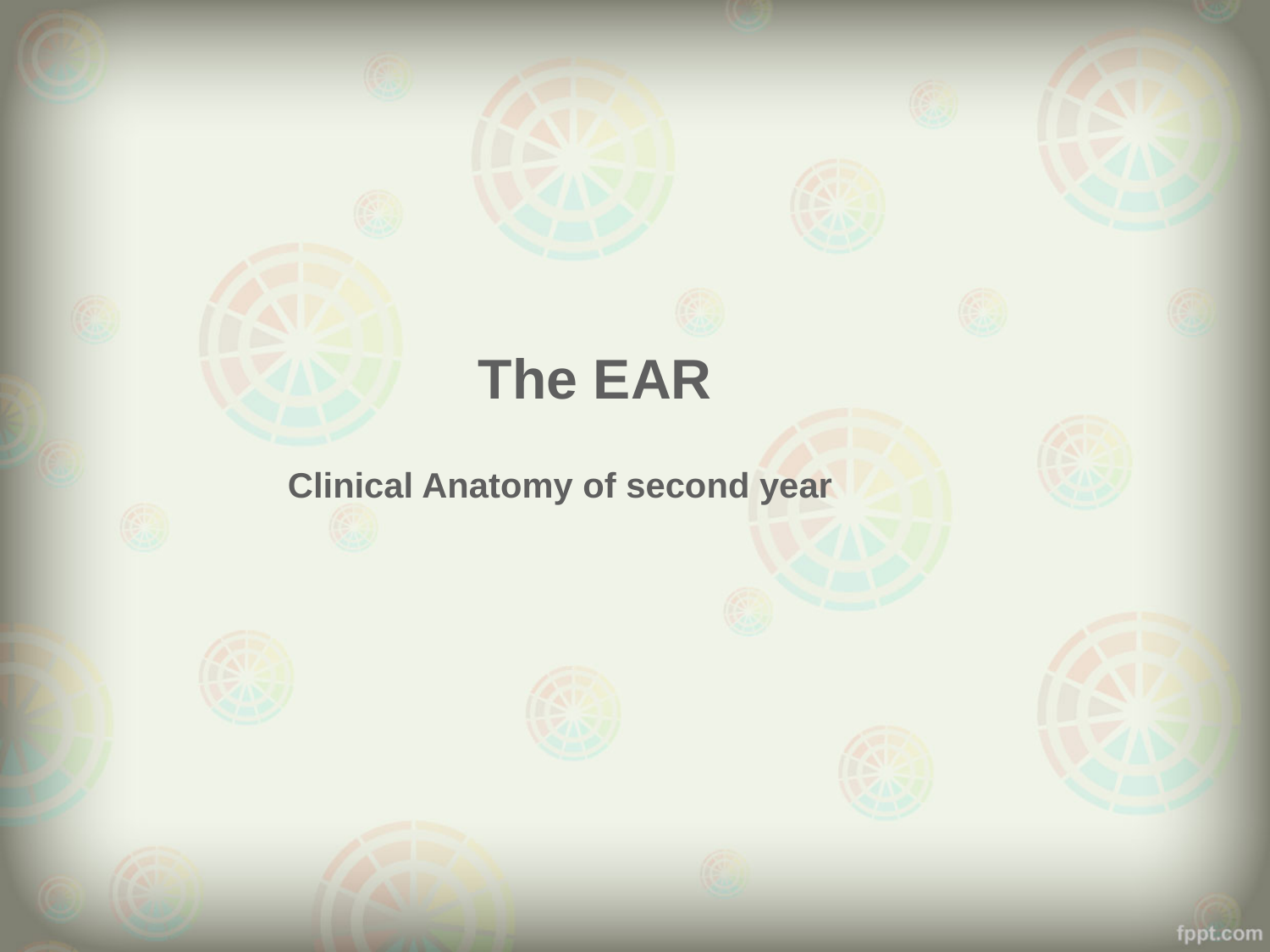

# The EAR
Clinical Anatomy of second year